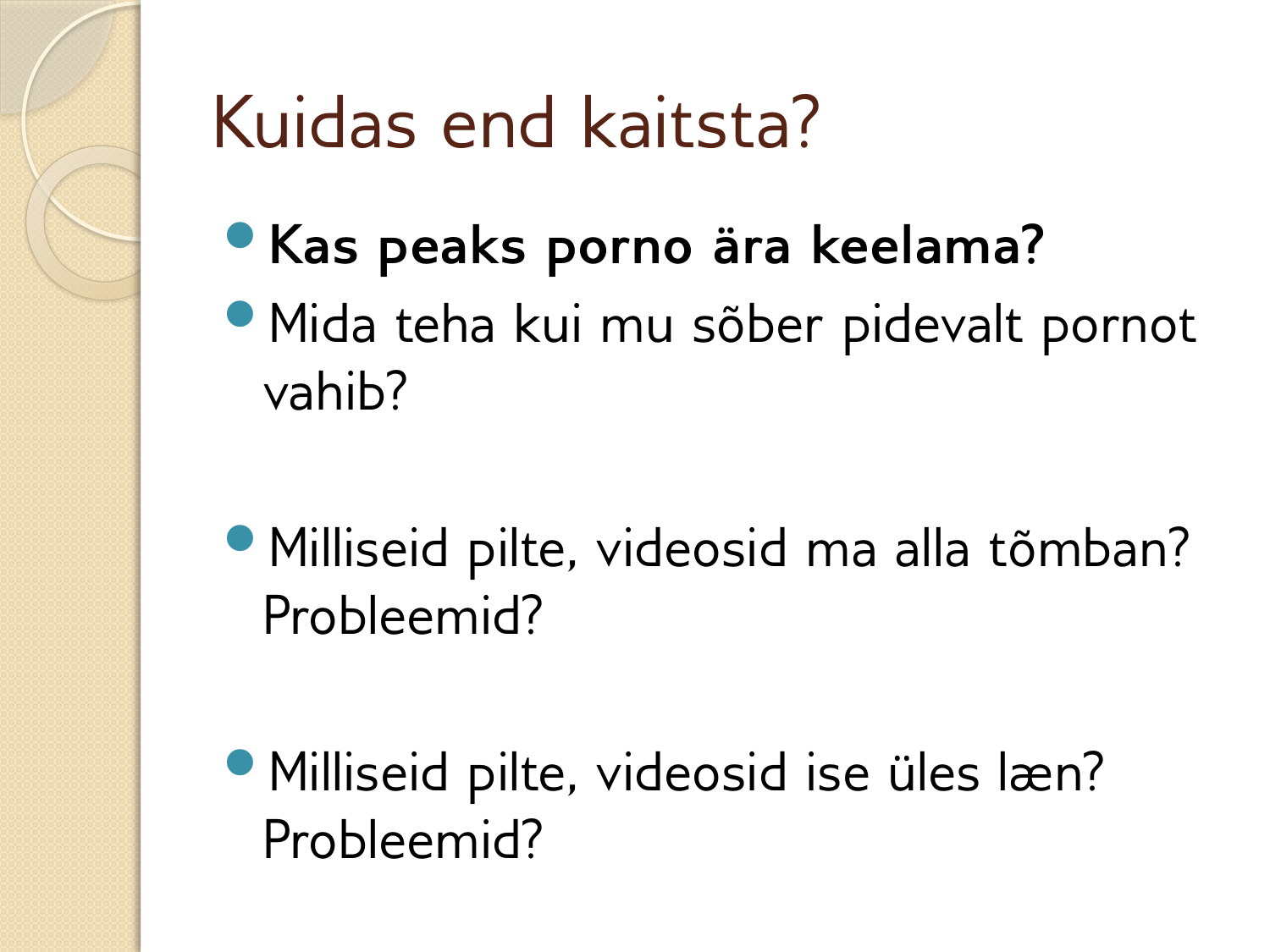

# Kuidas end kaitsta?
Kas peaks porno ära keelama?
Mida teha kui mu sõber pidevalt pornot vahib?

Milliseid pilte, videosid ma alla tõmban? Probleemid?

Milliseid pilte, videosid ise üles laen? Probleemid?